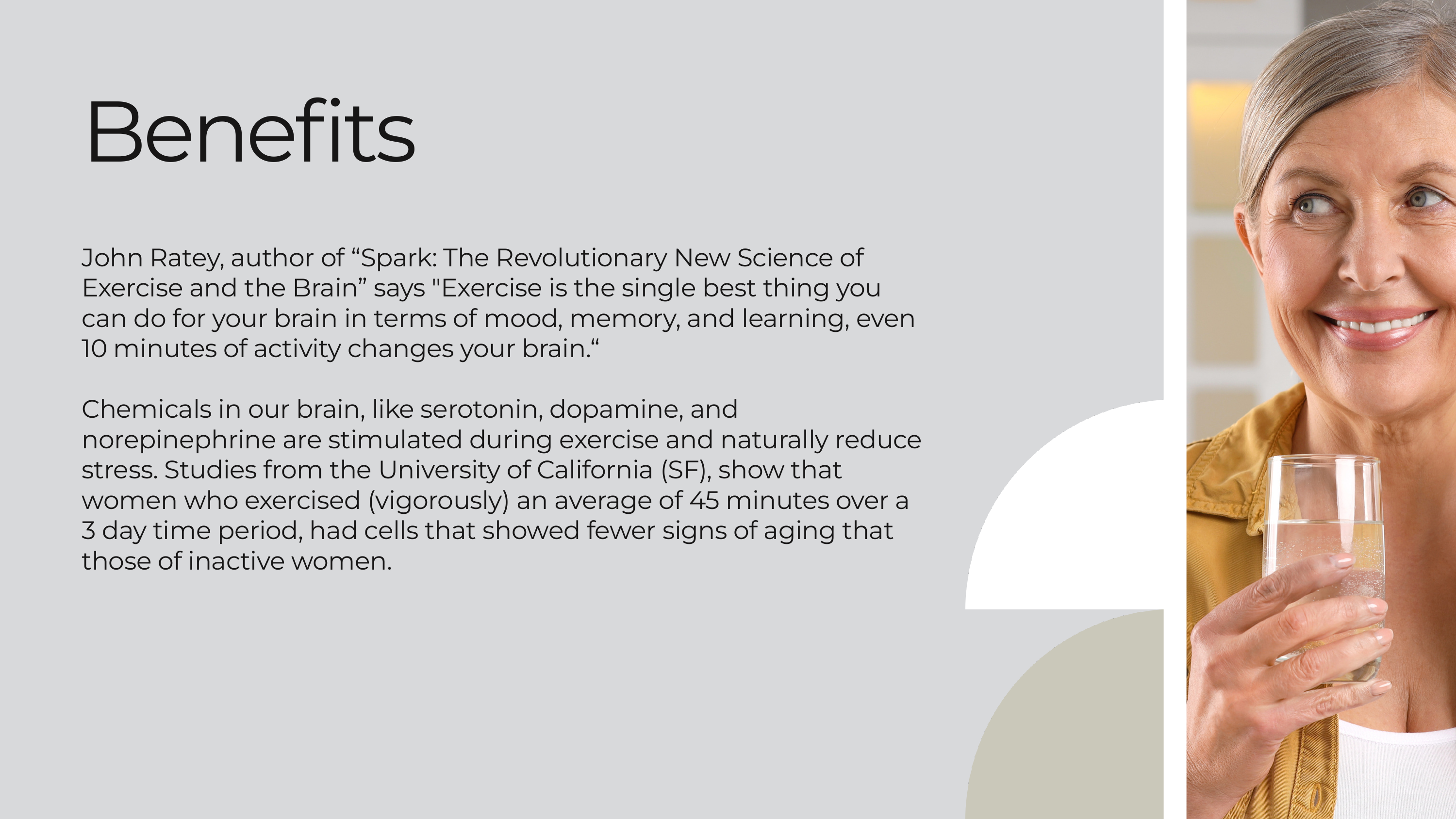

Benefits
John Ratey, author of “Spark: The Revolutionary New Science of
Exercise and the Brain” says "Exercise is the single best thing you can do for your brain in terms of mood, memory, and learning, even 10 minutes of activity changes your brain.“

Chemicals in our brain, like serotonin, dopamine, and norepinephrine are stimulated during exercise and naturally reduce stress. Studies from the University of California (SF), show that women who exercised (vigorously) an average of 45 minutes over a 3 day time period, had cells that showed fewer signs of aging that those of inactive women.